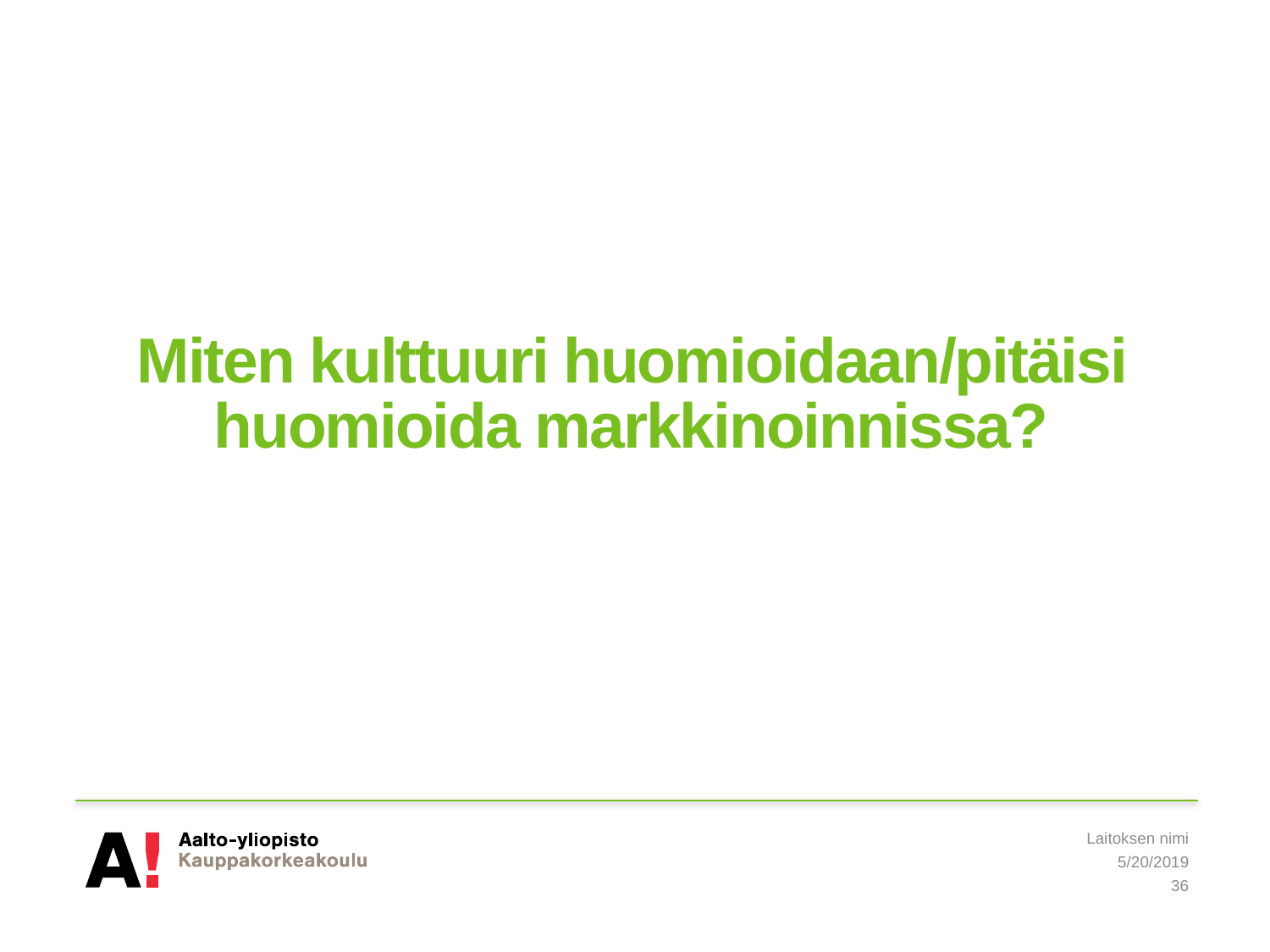

# Miten kulttuuri huomioidaan/pitäisi huomioida markkinoinnissa?
Laitoksen nimi
5/20/2019
36